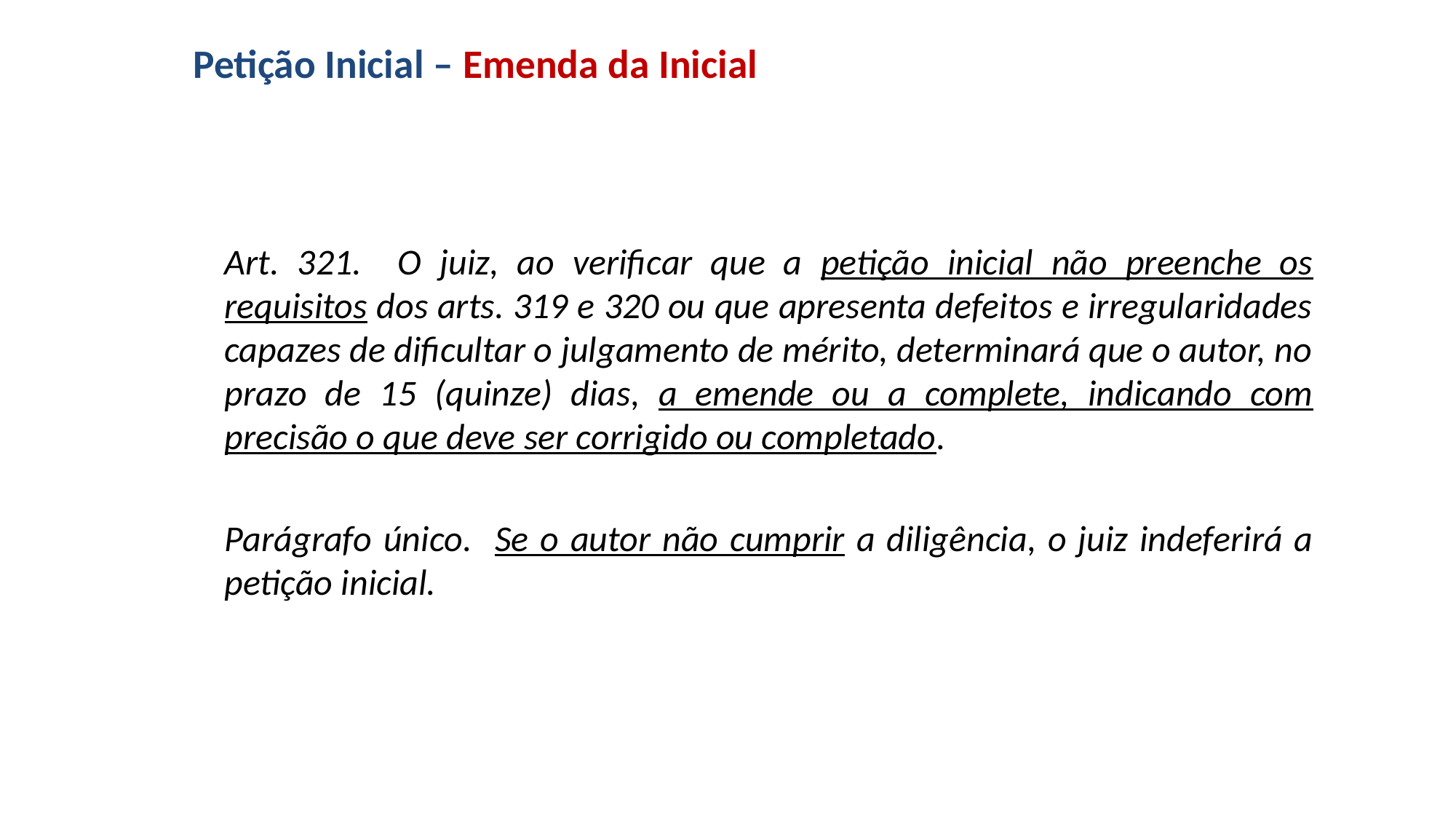

# Petição Inicial – Emenda da Inicial
Art. 321.  O juiz, ao verificar que a petição inicial não preenche os requisitos dos arts. 319 e 320 ou que apresenta defeitos e irregularidades capazes de dificultar o julgamento de mérito, determinará que o autor, no prazo de 15 (quinze) dias, a emende ou a complete, indicando com precisão o que deve ser corrigido ou completado.

Parágrafo único.  Se o autor não cumprir a diligência, o juiz indeferirá a petição inicial.